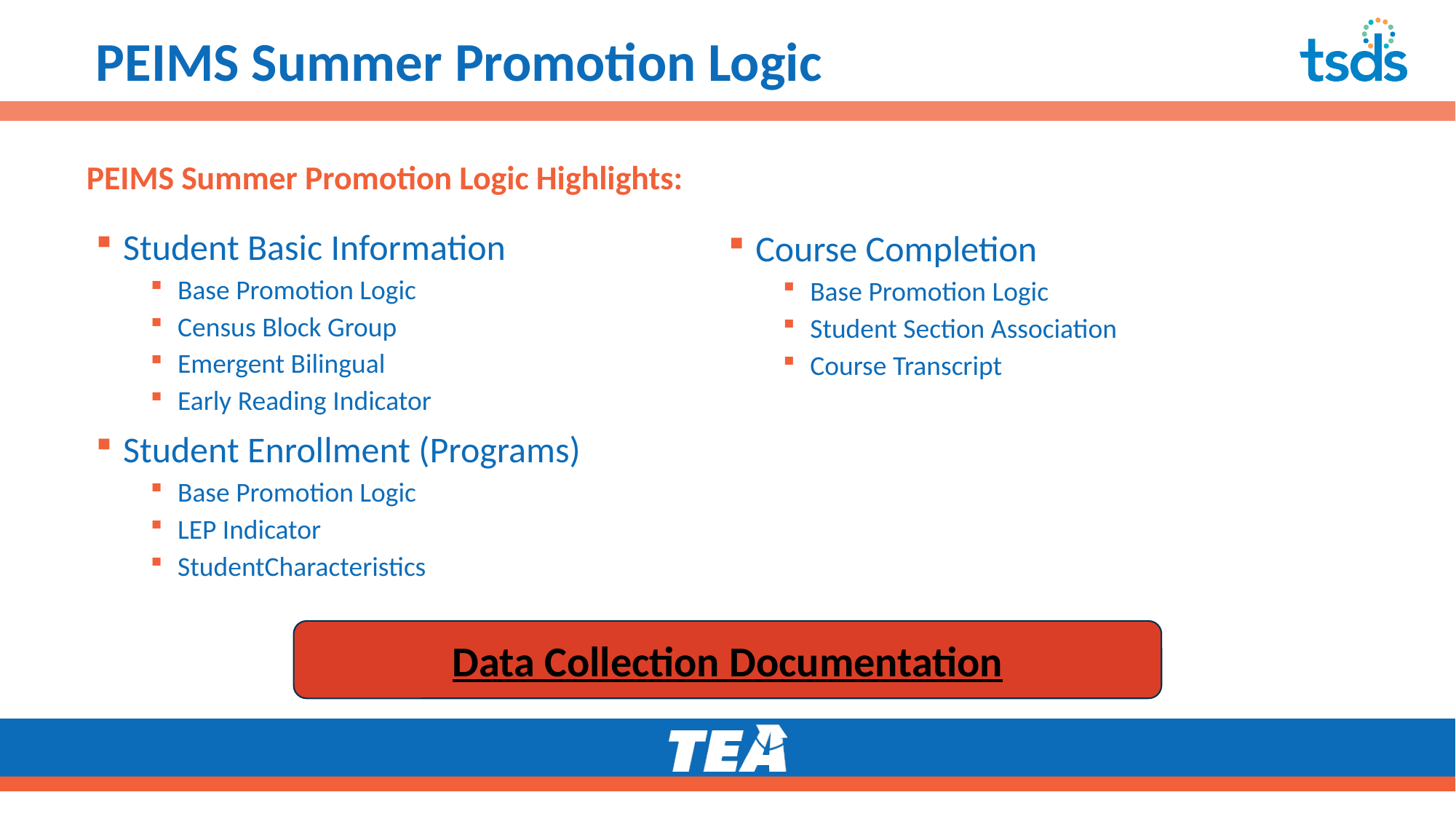

# PEIMS Summer Promotion Logic

PEIMS Summer Promotion Logic Highlights:
Student Basic Information
Base Promotion Logic
Census Block Group
Emergent Bilingual
Early Reading Indicator
Student Enrollment (Programs)
Base Promotion Logic
LEP Indicator
StudentCharacteristics

Course Completion
Base Promotion Logic
Student Section Association
Course Transcript

Data Collection Documentation